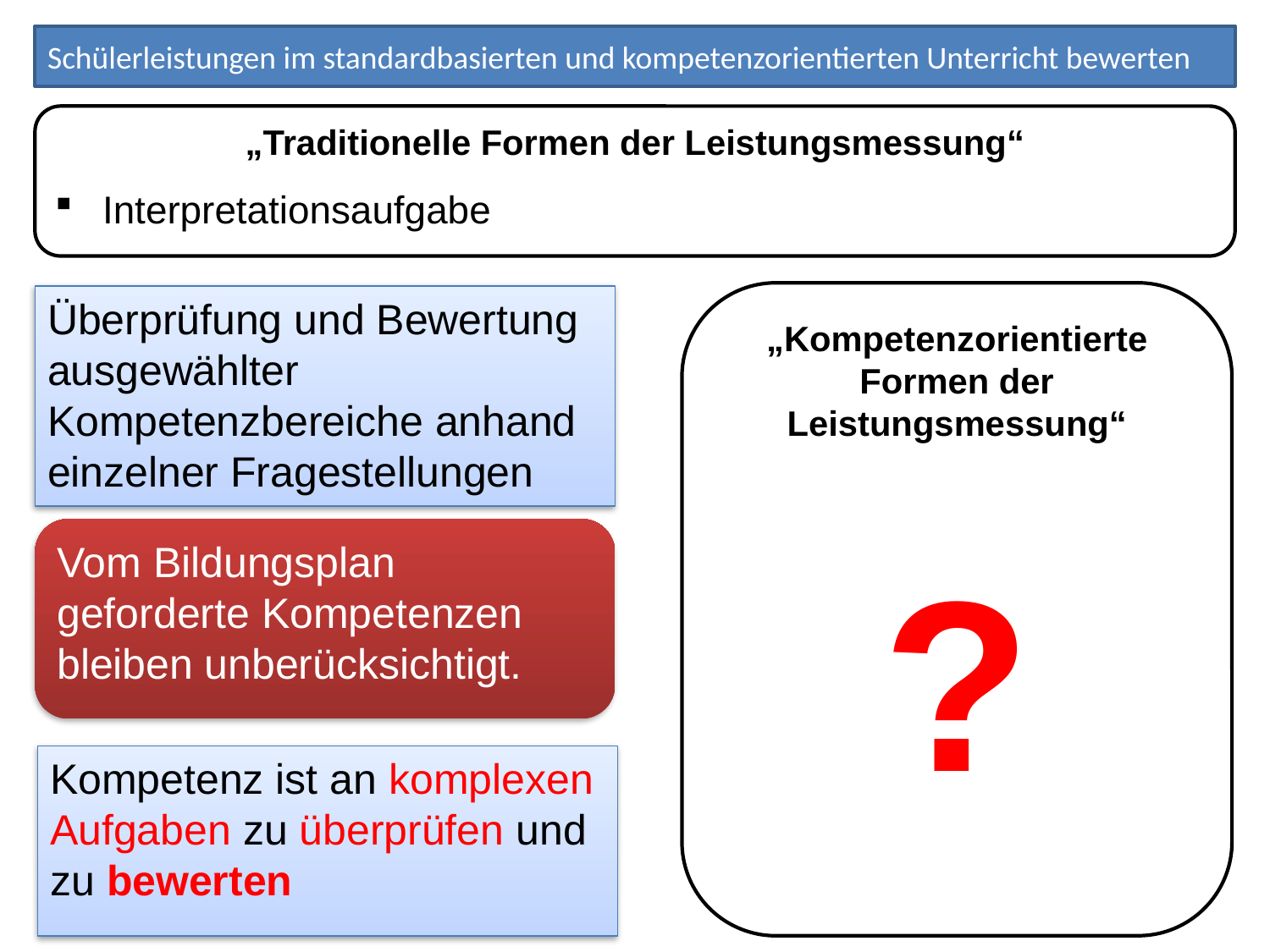

Schülerleistungen im standardbasierten und kompetenzorientierten Unterricht bewerten
„Traditionelle Formen der Leistungsmessung“
Interpretationsaufgabe
„Kompetenzorientierte Formen der Leistungsmessung“

?

Überprüfung und Bewertung ausgewählter Kompetenzbereiche anhand einzelner Fragestellungen

Vom Bildungsplan geforderte Kompetenzen bleiben unberücksichtigt.
Kompetenz ist an komplexen Aufgaben zu überprüfen und zu bewerten